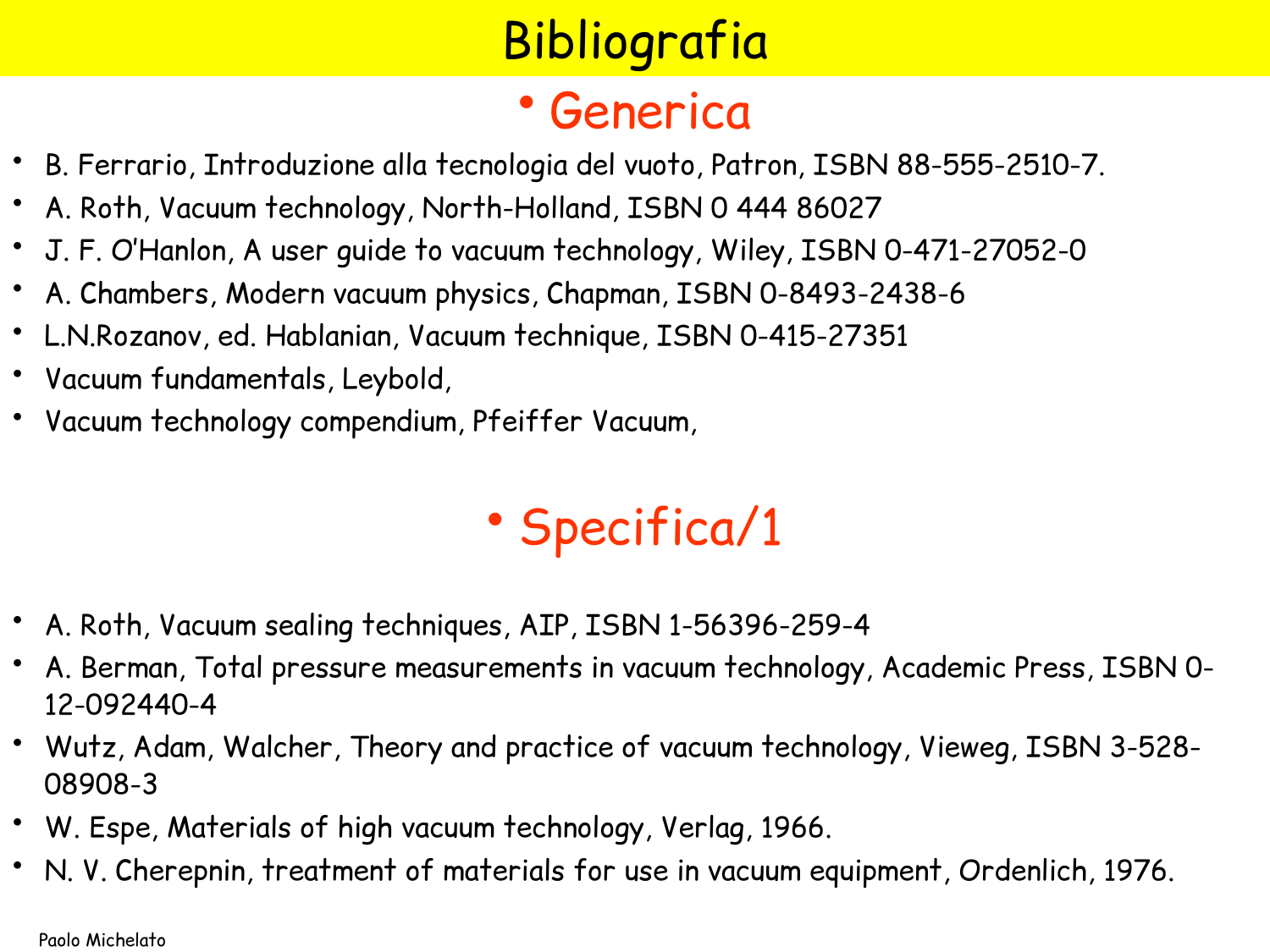

# Bibliografia
Generica
B. Ferrario, Introduzione alla tecnologia del vuoto, Patron, ISBN 88-555-2510-7.
A. Roth, Vacuum technology, North-Holland, ISBN 0 444 86027
J. F. O’Hanlon, A user guide to vacuum technology, Wiley, ISBN 0-471-27052-0
A. Chambers, Modern vacuum physics, Chapman, ISBN 0-8493-2438-6
L.N.Rozanov, ed. Hablanian, Vacuum technique, ISBN 0-415-27351
Vacuum fundamentals, Leybold,
Vacuum technology compendium, Pfeiffer Vacuum,

Specifica/1

A. Roth, Vacuum sealing techniques, AIP, ISBN 1-56396-259-4
A. Berman, Total pressure measurements in vacuum technology, Academic Press, ISBN 0-12-092440-4
Wutz, Adam, Walcher, Theory and practice of vacuum technology, Vieweg, ISBN 3-528-08908-3
W. Espe, Materials of high vacuum technology, Verlag, 1966.
N. V. Cherepnin, treatment of materials for use in vacuum equipment, Ordenlich, 1976.